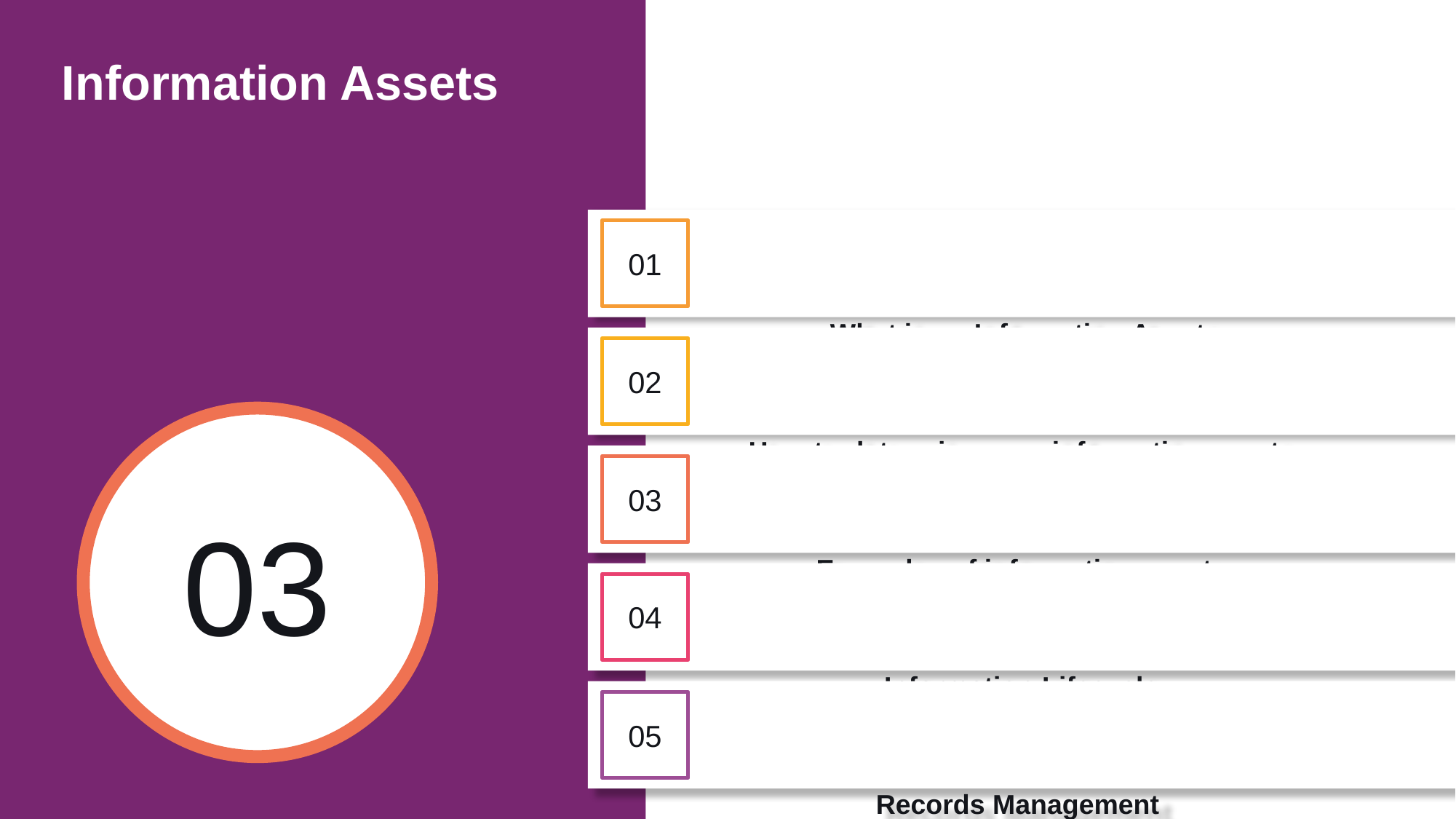

What is an Information Asset
How to determine your information assets
# Information Assets
Examples of information assets
Information Lifecycle
01
Records Management
02
03
03
04
05